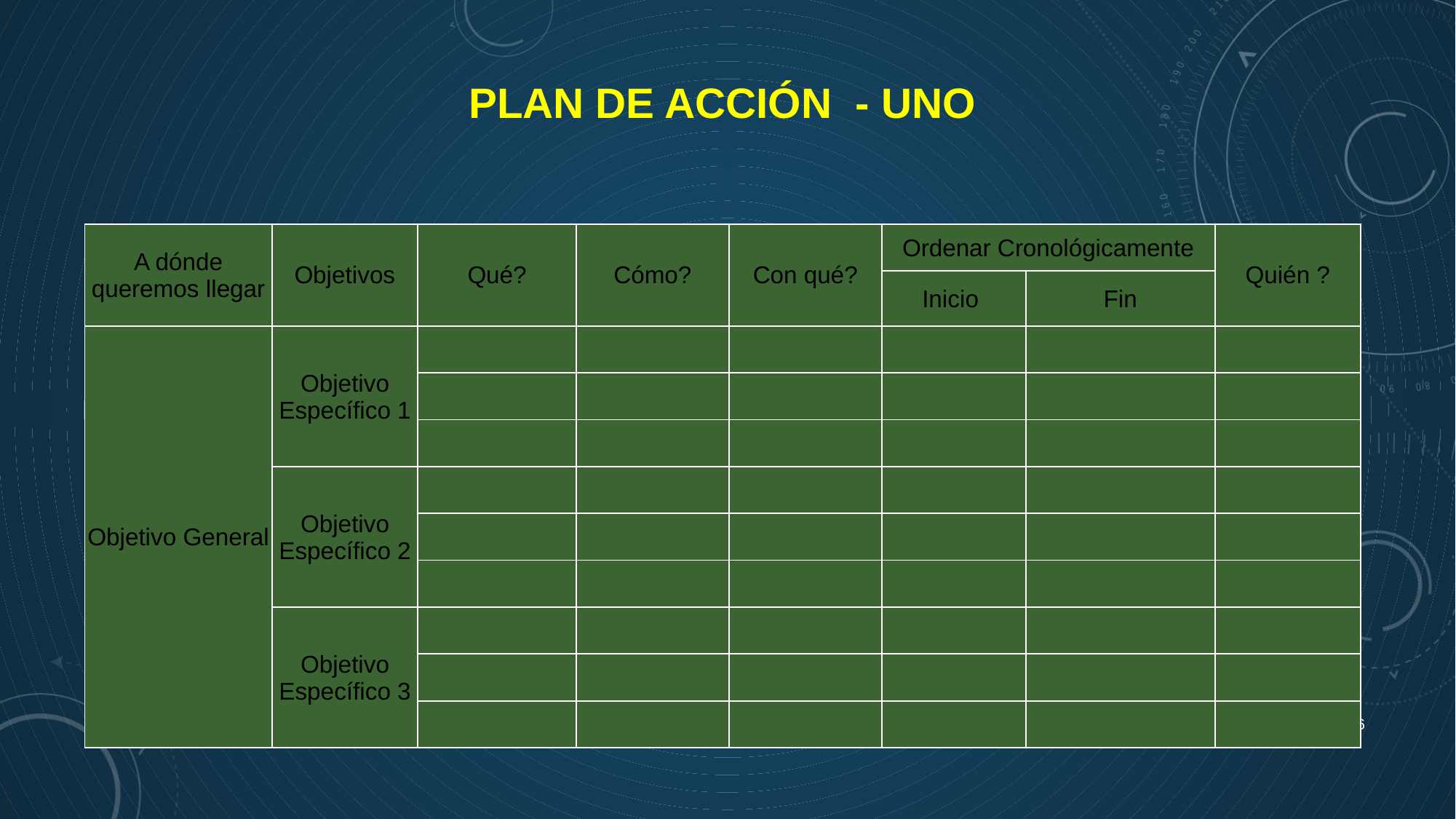

PLAN DE ACCIÓN  - UNO
| A dónde queremos llegar | Objetivos | Qué? | Cómo? | Con qué? | Ordenar Cronológicamente |  | Quién ? |
| --- | --- | --- | --- | --- | --- | --- | --- |
|  |  |  |  |  | Inicio | Fin |  |
| Objetivo General | Objetivo Específico 1 |  |  |  |  |  |  |
|  |  |  |  |  |  |  |  |
|  |  |  |  |  |  |  |  |
|  | Objetivo Específico 2 |  |  |  |  |  |  |
|  |  |  |  |  |  |  |  |
|  |  |  |  |  |  |  |  |
|  | Objetivo Específico 3 |  |  |  |  |  |  |
|  |  |  |  |  |  |  |  |
|  |  |  |  |  |  |  |  |
36